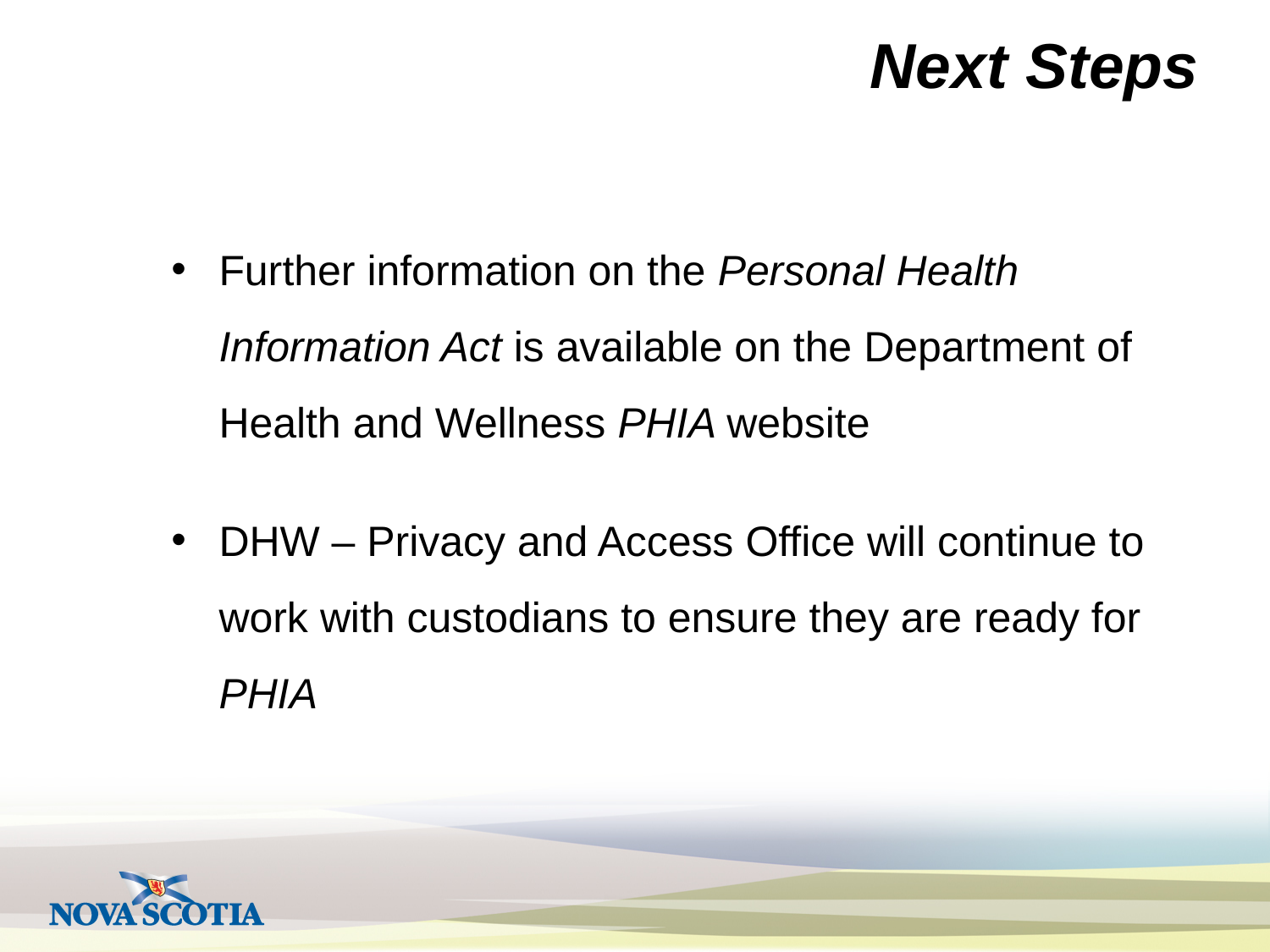

# Next Steps
Further information on the Personal Health Information Act is available on the Department of Health and Wellness PHIA website
DHW – Privacy and Access Office will continue to work with custodians to ensure they are ready for PHIA